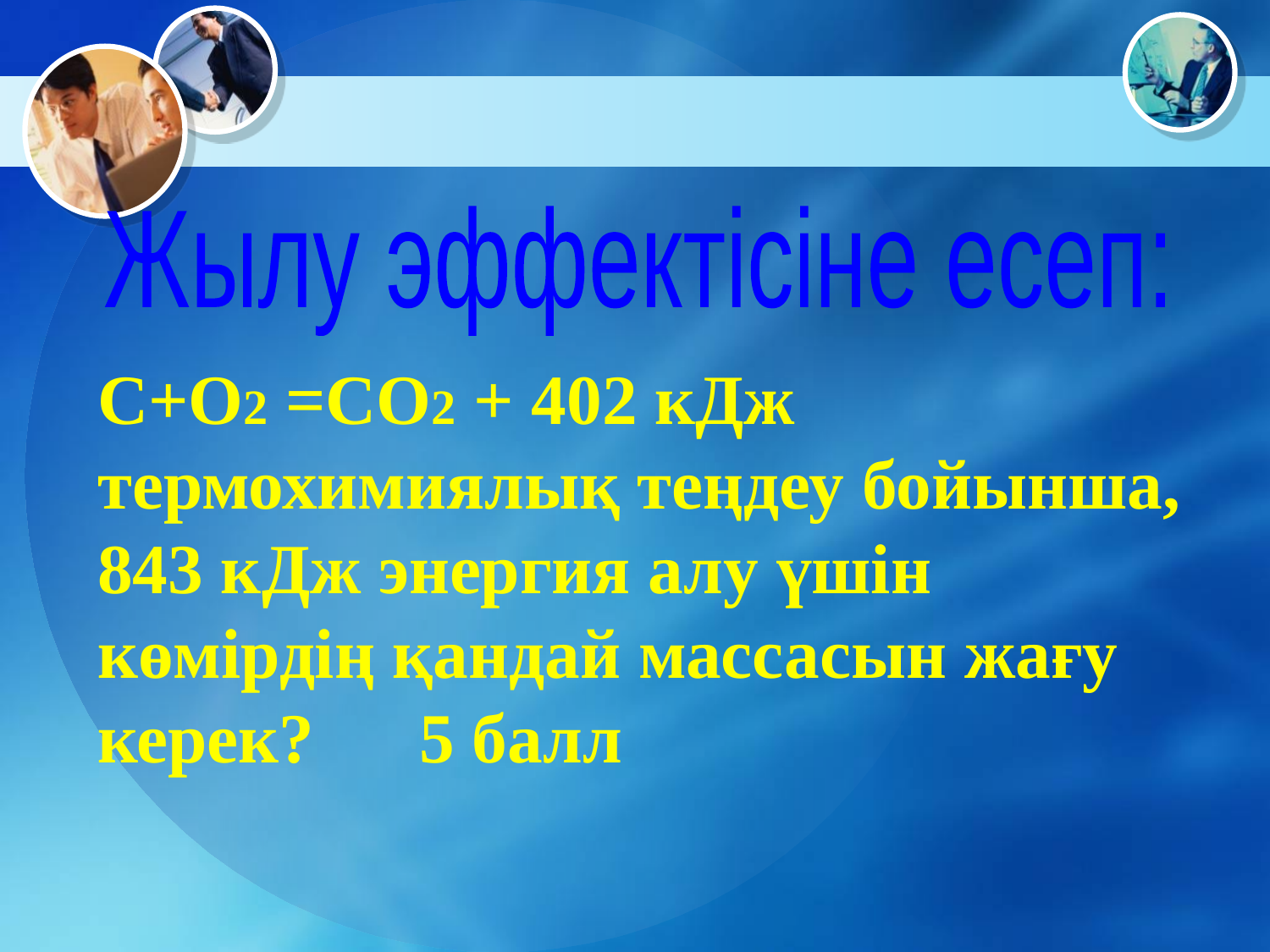

Жылу эффектісіне есеп:
# С+О2 =СО2 + 402 кДж термохимиялық теңдеу бойынша, 843 кДж энергия алу үшін көмірдің қандай массасын жағу керек?      5 балл